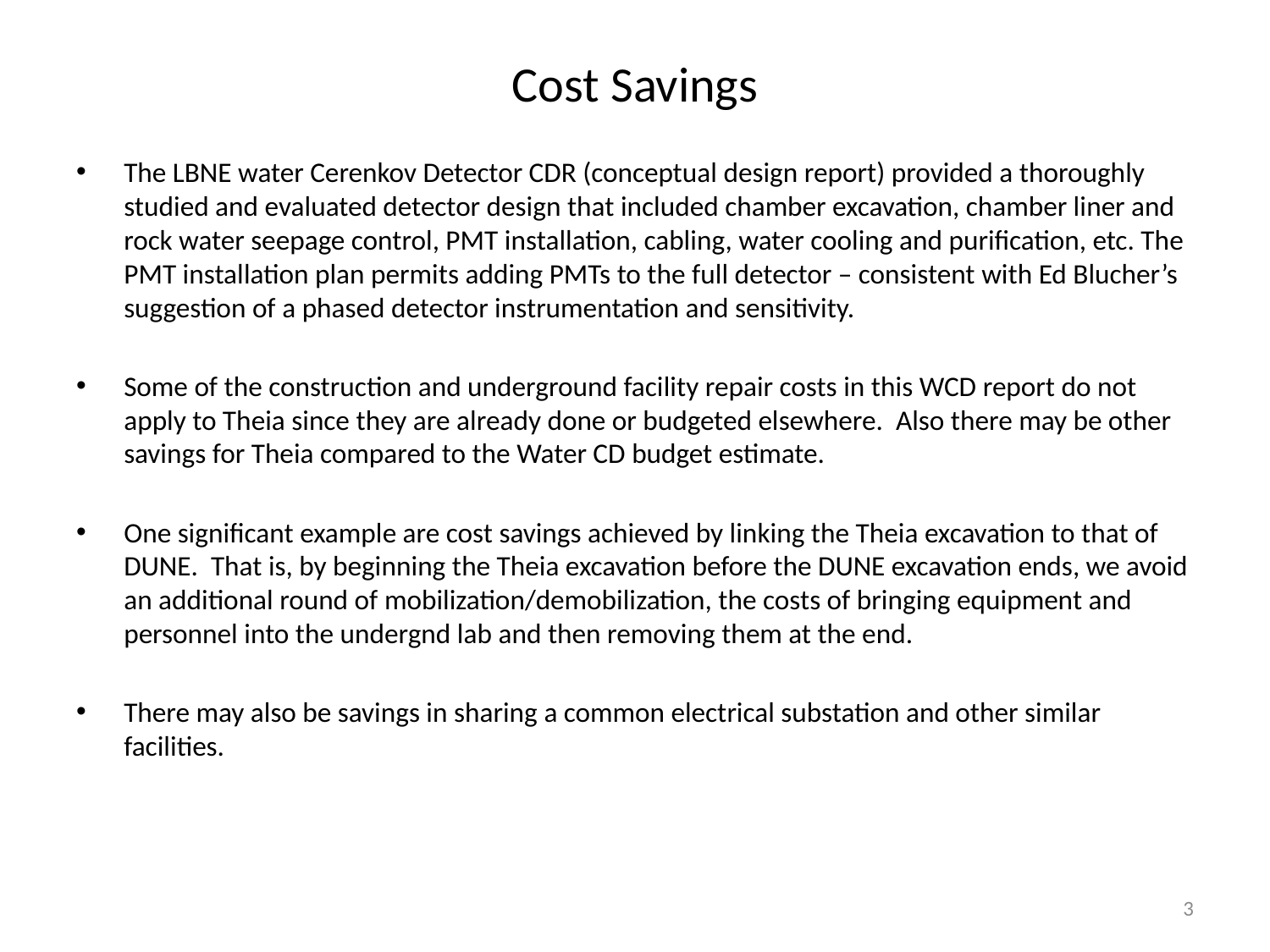

# Cost Savings
The LBNE water Cerenkov Detector CDR (conceptual design report) provided a thoroughly studied and evaluated detector design that included chamber excavation, chamber liner and rock water seepage control, PMT installation, cabling, water cooling and purification, etc. The PMT installation plan permits adding PMTs to the full detector – consistent with Ed Blucher’s suggestion of a phased detector instrumentation and sensitivity.

Some of the construction and underground facility repair costs in this WCD report do not apply to Theia since they are already done or budgeted elsewhere.  Also there may be other savings for Theia compared to the Water CD budget estimate.

One significant example are cost savings achieved by linking the Theia excavation to that of DUNE.  That is, by beginning the Theia excavation before the DUNE excavation ends, we avoid an additional round of mobilization/demobilization, the costs of bringing equipment and personnel into the undergnd lab and then removing them at the end.

There may also be savings in sharing a common electrical substation and other similar facilities.
3